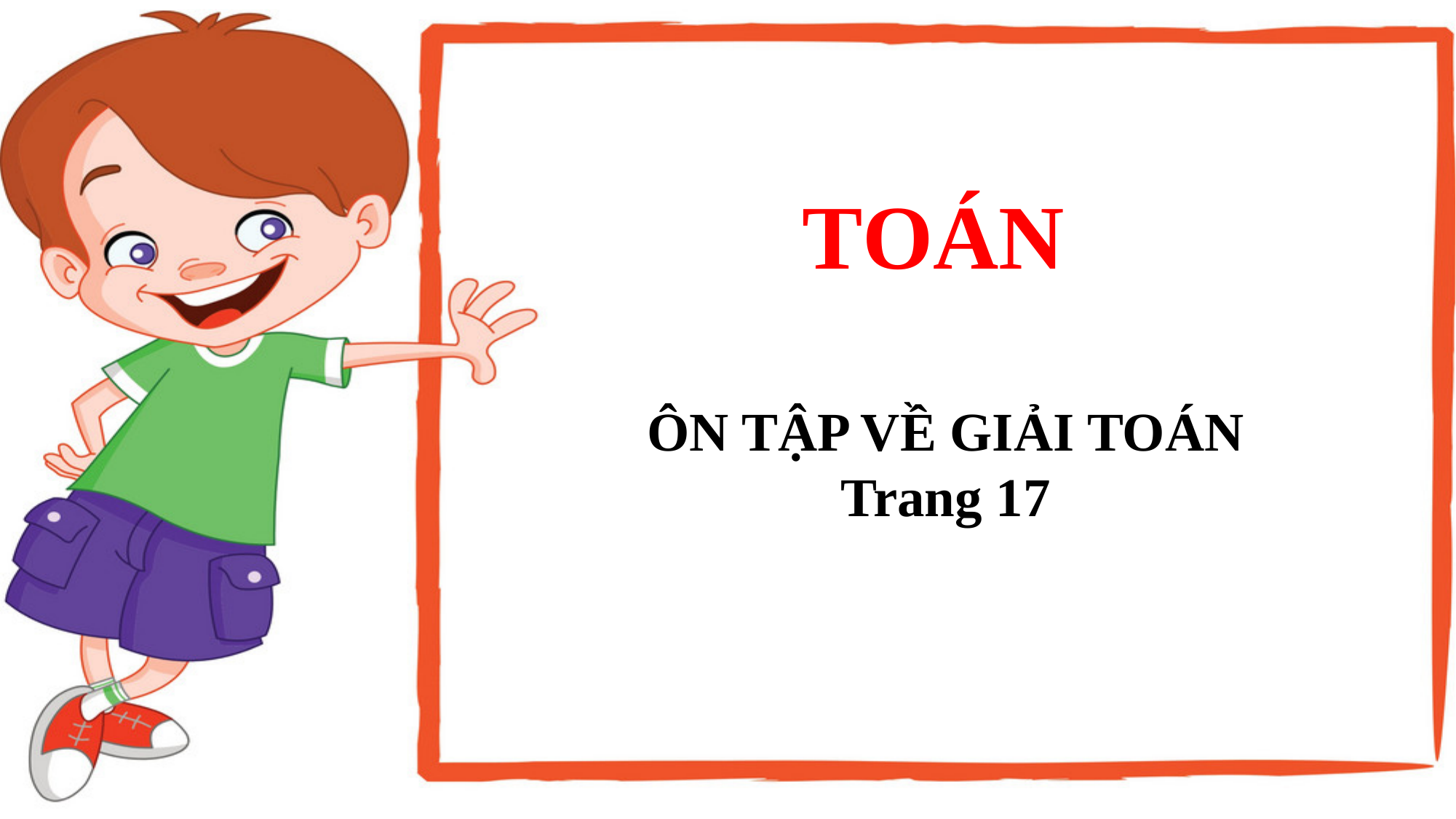

TOÁN

ÔN TẬP VỀ GIẢI TOÁN
Trang 17